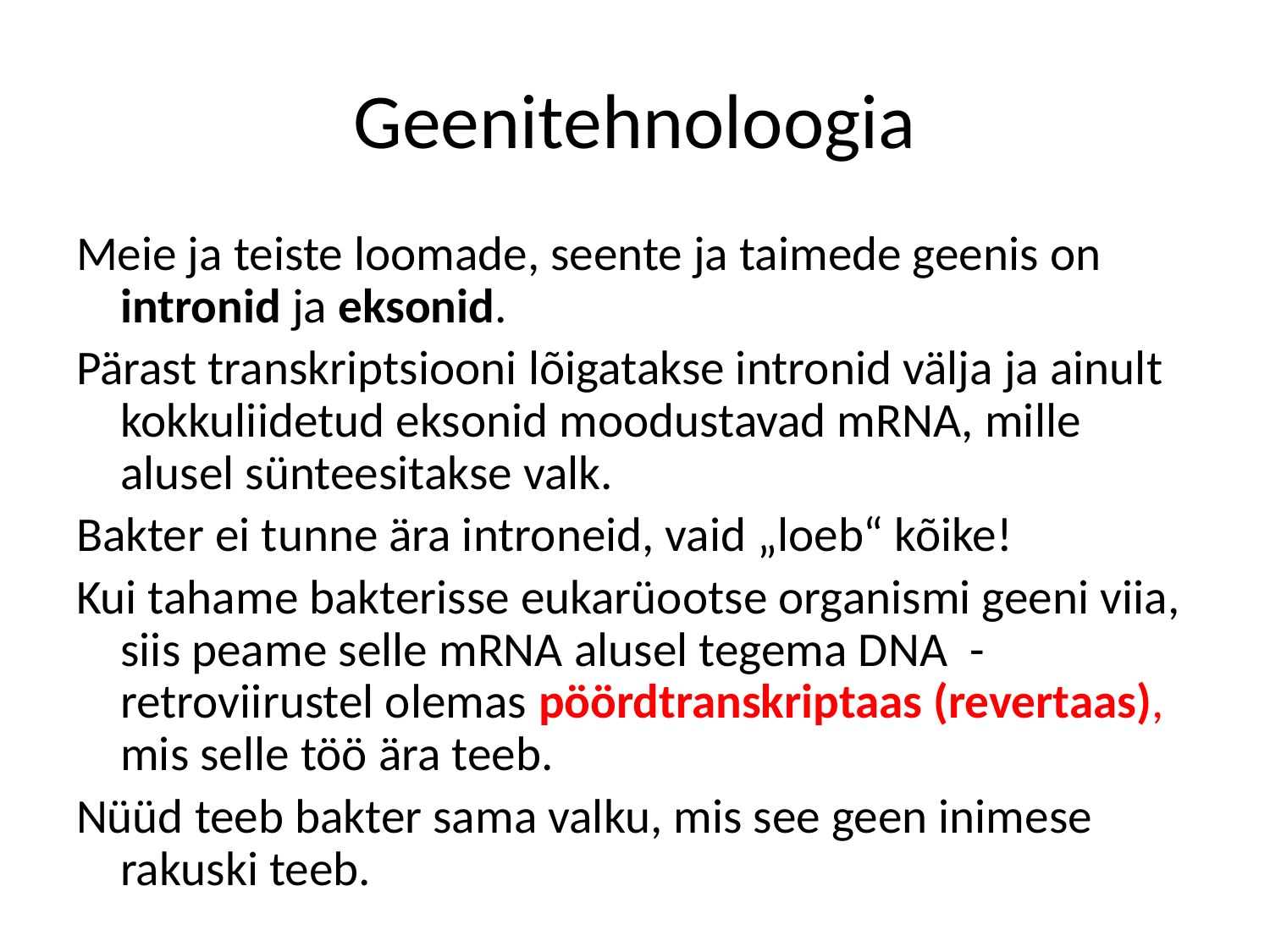

# Geenitehnoloogia
Meie ja teiste loomade, seente ja taimede geenis on intronid ja eksonid.
Pärast transkriptsiooni lõigatakse intronid välja ja ainult kokkuliidetud eksonid moodustavad mRNA, mille alusel sünteesitakse valk.
Bakter ei tunne ära introneid, vaid „loeb“ kõike!
Kui tahame bakterisse eukarüootse organismi geeni viia, siis peame selle mRNA alusel tegema DNA  - retroviirustel olemas pöördtranskriptaas (revertaas), mis selle töö ära teeb.
Nüüd teeb bakter sama valku, mis see geen inimese rakuski teeb.